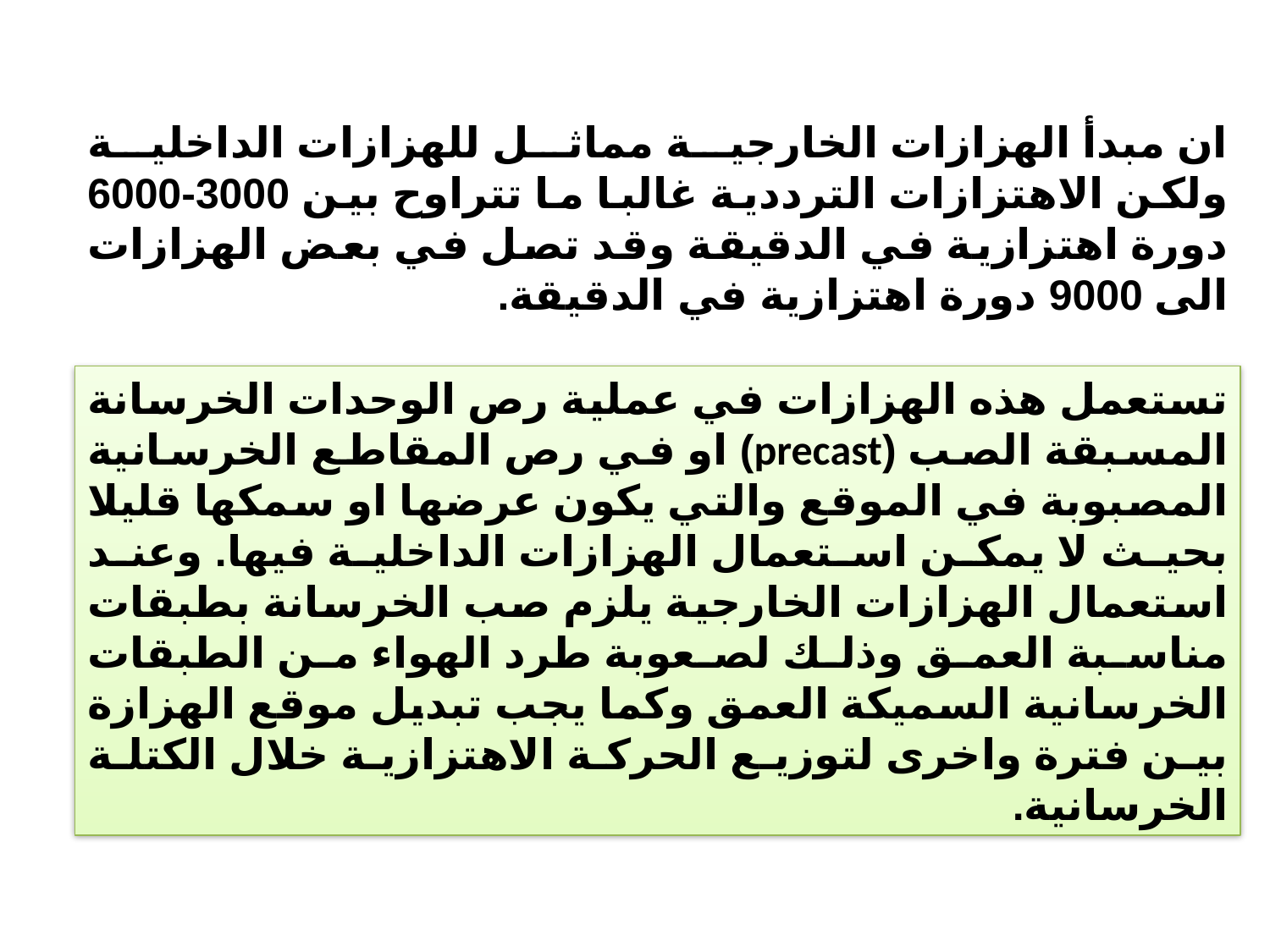

ان مبدأ الهزازات الخارجية مماثل للهزازات الداخلية ولكن الاهتزازات الترددية غالبا ما تتراوح بين 3000-6000 دورة اهتزازية في الدقيقة وقد تصل في بعض الهزازات الى 9000 دورة اهتزازية في الدقيقة.
تستعمل هذه الهزازات في عملية رص الوحدات الخرسانة المسبقة الصب (precast) او في رص المقاطع الخرسانية المصبوبة في الموقع والتي يكون عرضها او سمكها قليلا بحيث لا يمكن استعمال الهزازات الداخلية فيها. وعند استعمال الهزازات الخارجية يلزم صب الخرسانة بطبقات مناسبة العمق وذلك لصعوبة طرد الهواء من الطبقات الخرسانية السميكة العمق وكما يجب تبديل موقع الهزازة بين فترة واخرى لتوزيع الحركة الاهتزازية خلال الكتلة الخرسانية.